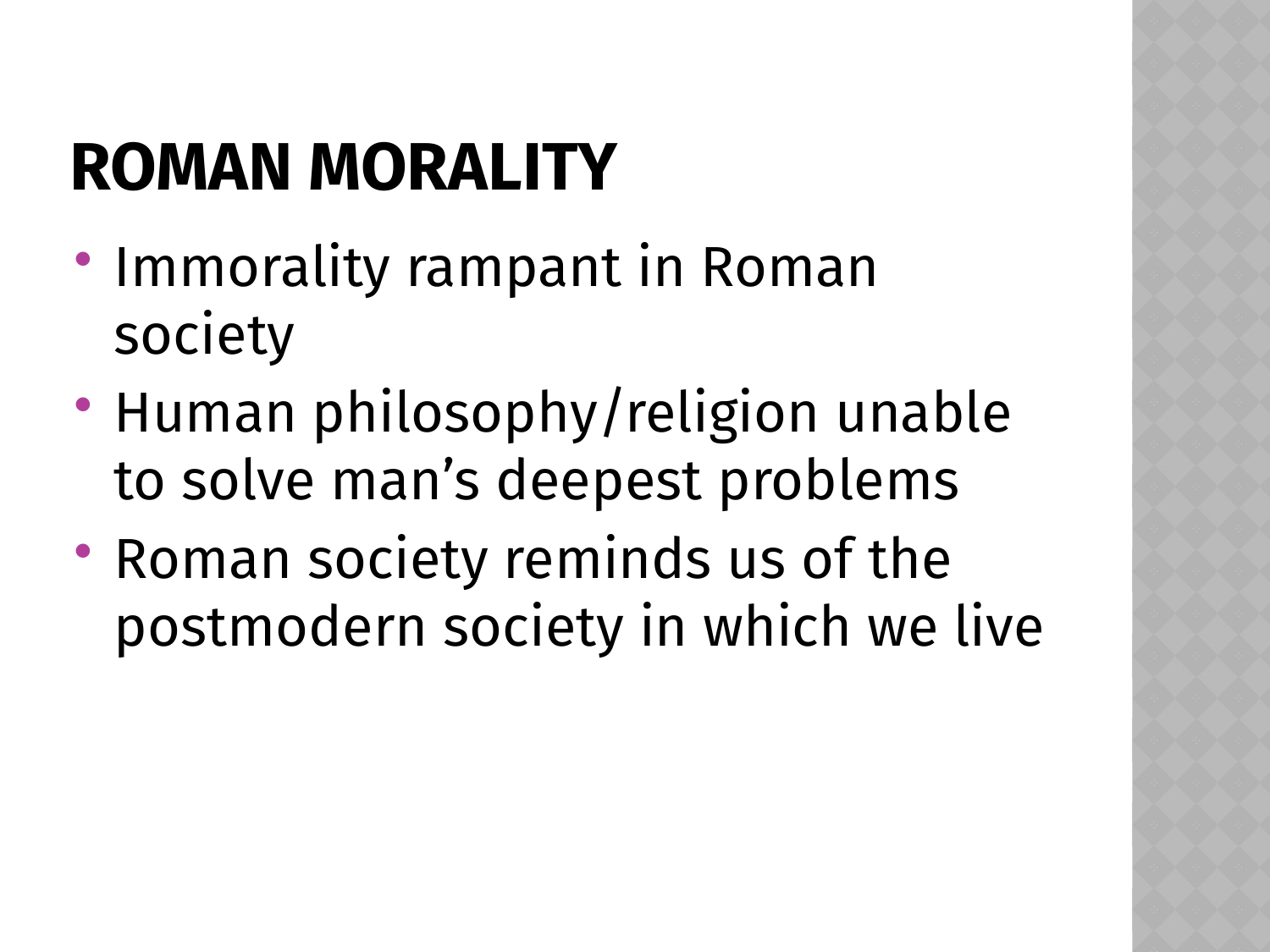

# Roman Morality
Immorality rampant in Roman society
Human philosophy/religion unable to solve man’s deepest problems
Roman society reminds us of the postmodern society in which we live